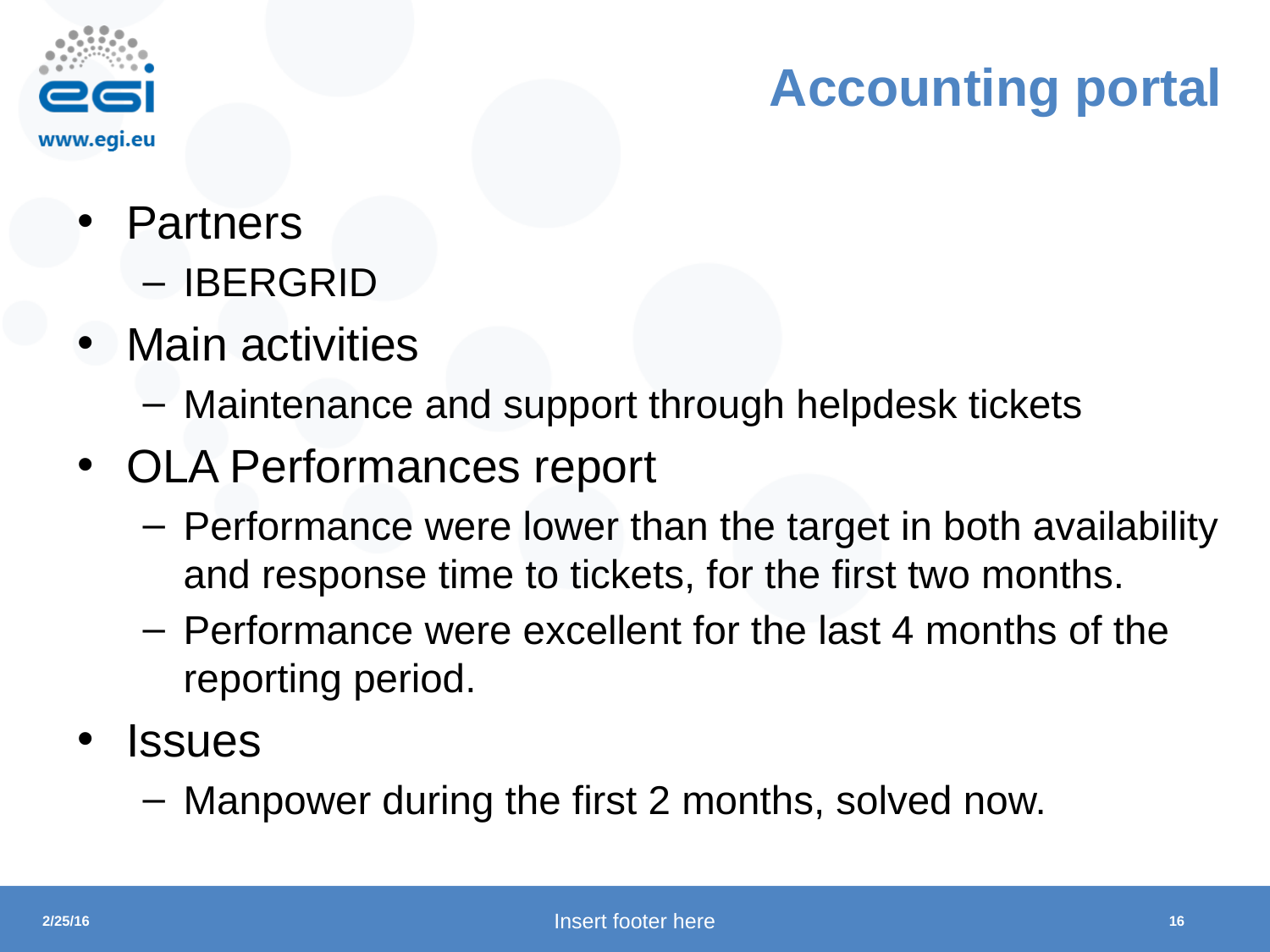

# Accounting portal
Partners
IBERGRID
Main activities
Maintenance and support through helpdesk tickets
OLA Performances report
Performance were lower than the target in both availability and response time to tickets, for the first two months.
Performance were excellent for the last 4 months of the reporting period.
Issues
Manpower during the first 2 months, solved now.

Insert footer here